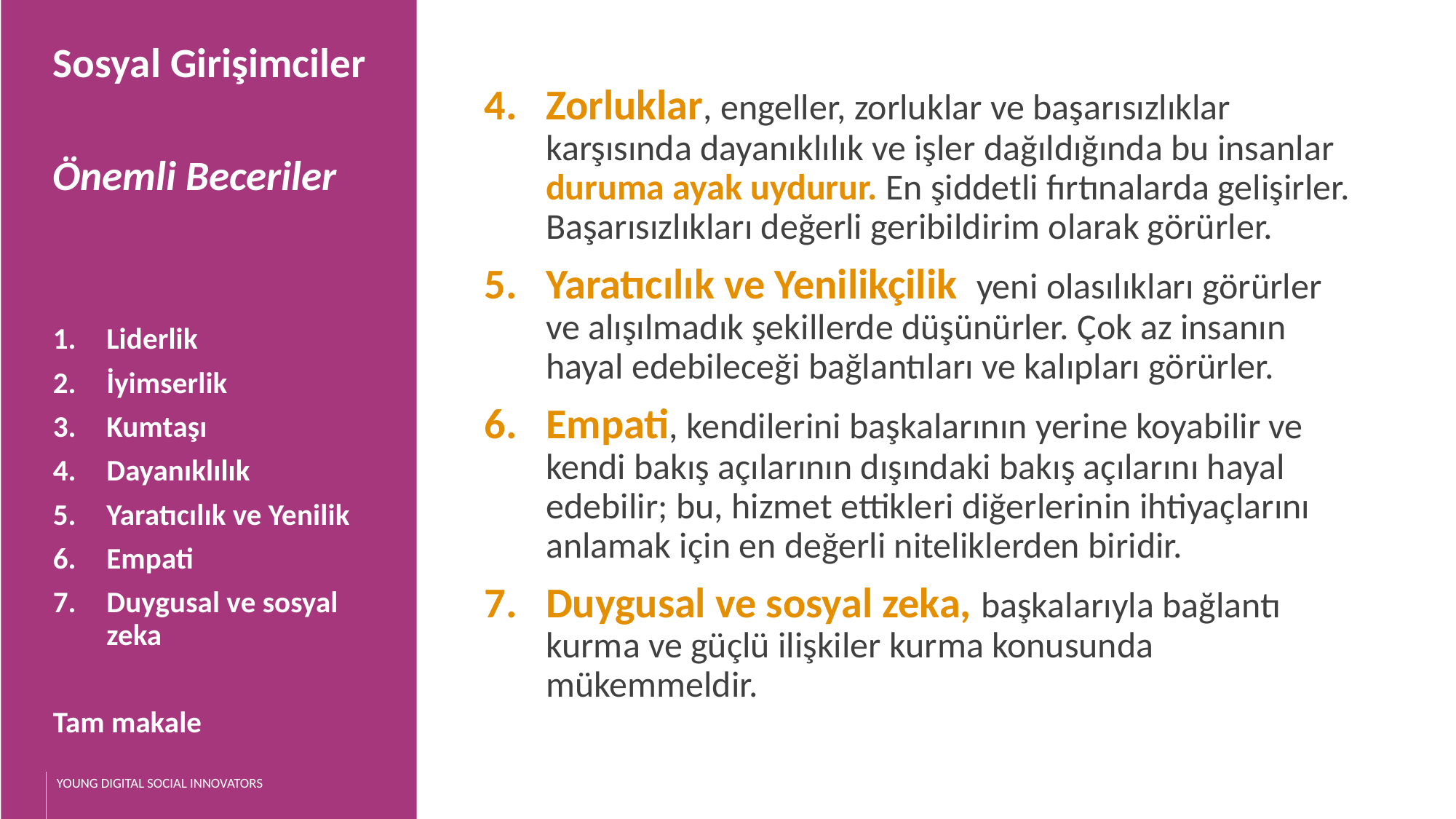

Sosyal Girişimciler

Önemli Beceriler

Liderlik
İyimserlik
Kumtaşı
Dayanıklılık
Yaratıcılık ve Yenilik
Empati
Duygusal ve sosyal zeka

Tam makale

Zorluklar, engeller, zorluklar ve başarısızlıklar karşısında dayanıklılık ve işler dağıldığında bu insanlar duruma ayak uydurur. En şiddetli fırtınalarda gelişirler. Başarısızlıkları değerli geribildirim olarak görürler.
Yaratıcılık ve Yenilikçilik  yeni olasılıkları görürler ve alışılmadık şekillerde düşünürler. Çok az insanın hayal edebileceği bağlantıları ve kalıpları görürler.
Empati, kendilerini başkalarının yerine koyabilir ve kendi bakış açılarının dışındaki bakış açılarını hayal edebilir; bu, hizmet ettikleri diğerlerinin ihtiyaçlarını anlamak için en değerli niteliklerden biridir.
Duygusal ve sosyal zeka, başkalarıyla bağlantı kurma ve güçlü ilişkiler kurma konusunda mükemmeldir.